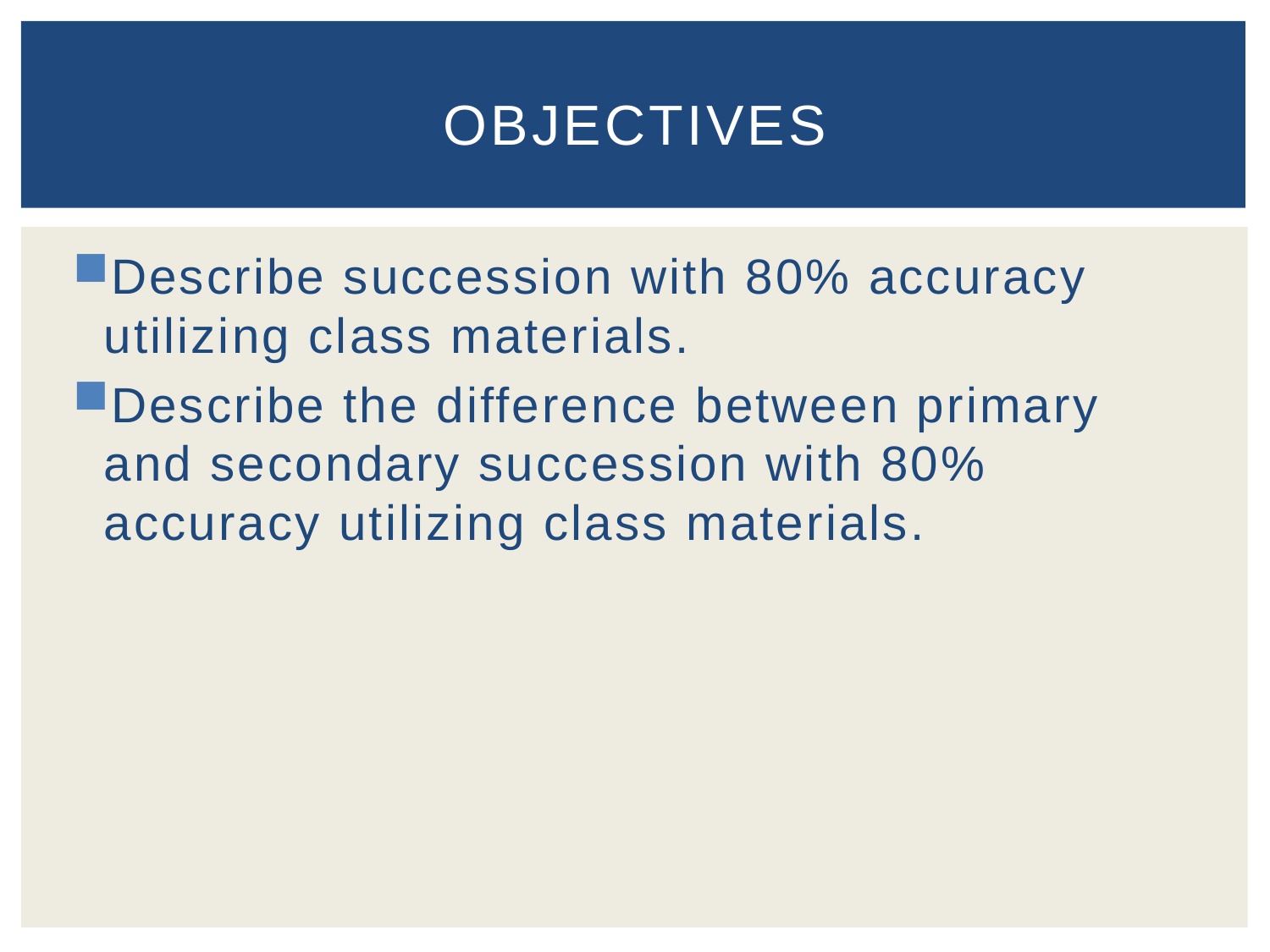

# Objectives
Describe succession with 80% accuracy utilizing class materials.
Describe the difference between primary and secondary succession with 80% accuracy utilizing class materials.